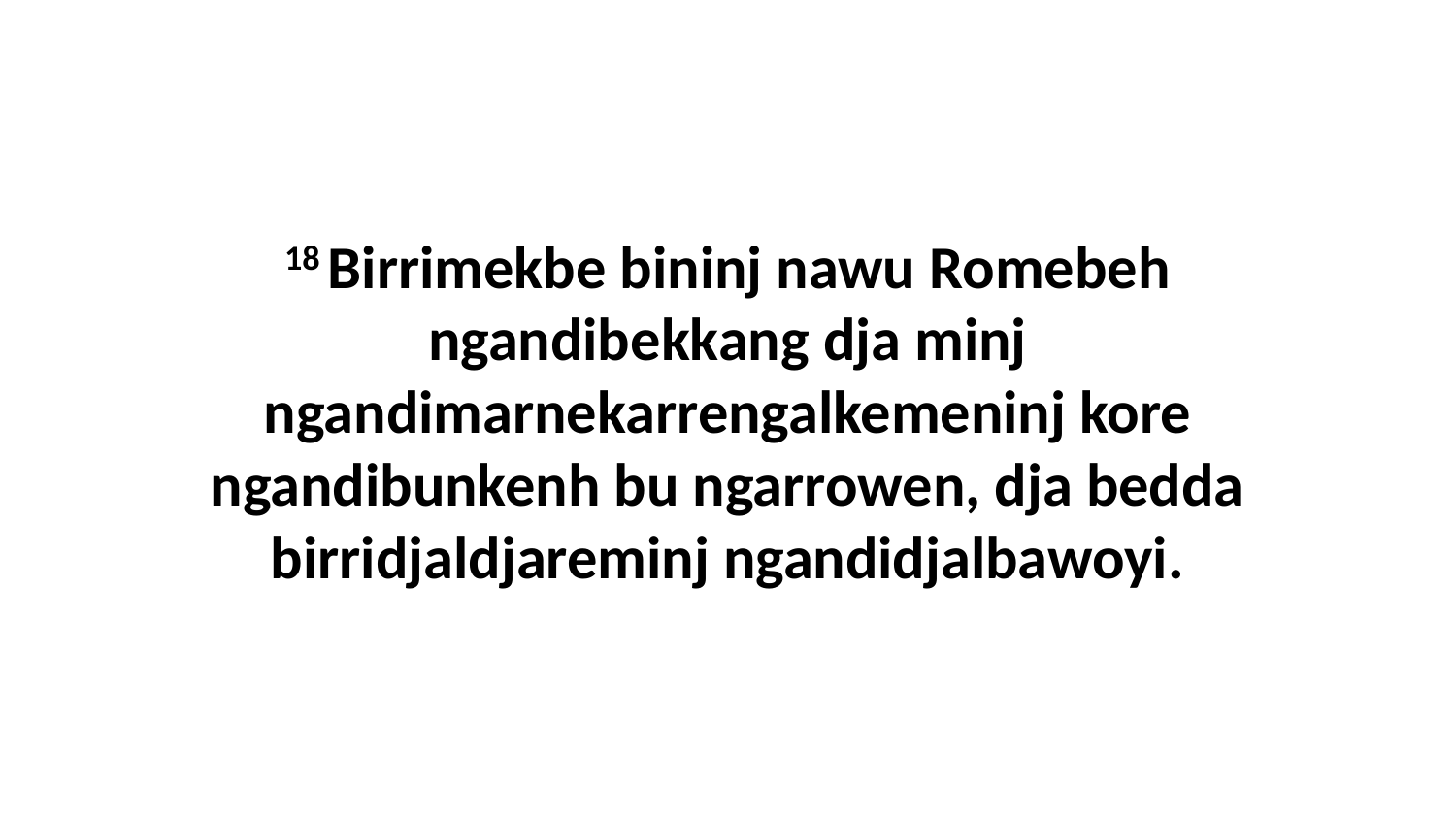

18 Birrimekbe bininj nawu Romebeh ngandibekkang dja minj ngandimarnekarrengalkemeninj kore ngandibunkenh bu ngarrowen, dja bedda birridjaldjareminj ngandidjalbawoyi.